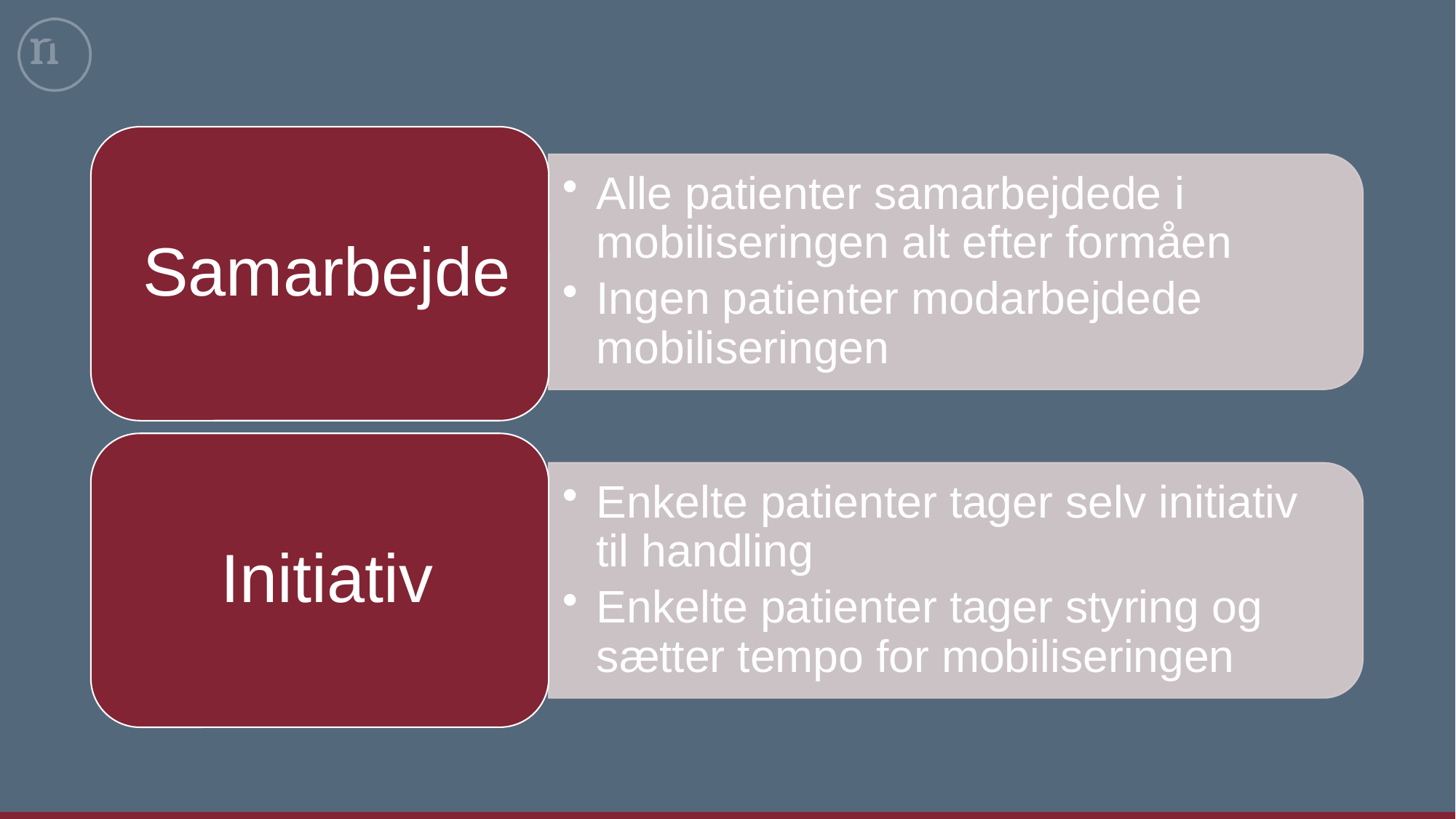

#
Alle patienter samarbejdede i mobiliseringen alt efter formåen
Ingen patienter modarbejdede mobiliseringen
Samarbejde
Enkelte patienter tager selv initiativ til handling
Enkelte patienter tager styring og sætter tempo for mobiliseringen
Initiativ